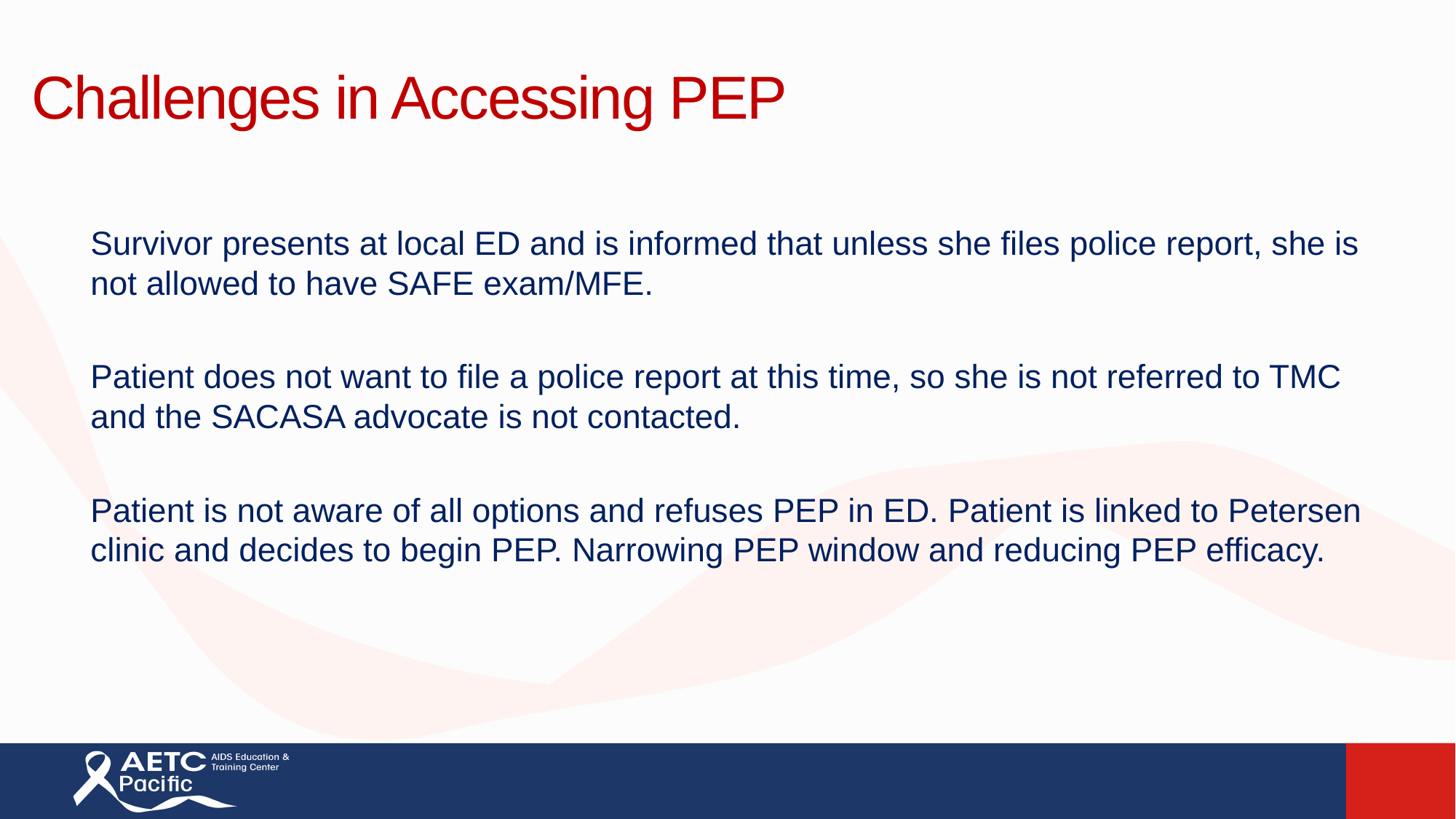

# Challenges in Accessing PEP
Survivor presents at local ED and is informed that unless she files police report, she is not allowed to have SAFE exam/MFE.

Patient does not want to file a police report at this time, so she is not referred to TMC and the SACASA advocate is not contacted.

Patient is not aware of all options and refuses PEP in ED. Patient is linked to Petersen clinic and decides to begin PEP. Narrowing PEP window and reducing PEP efficacy.